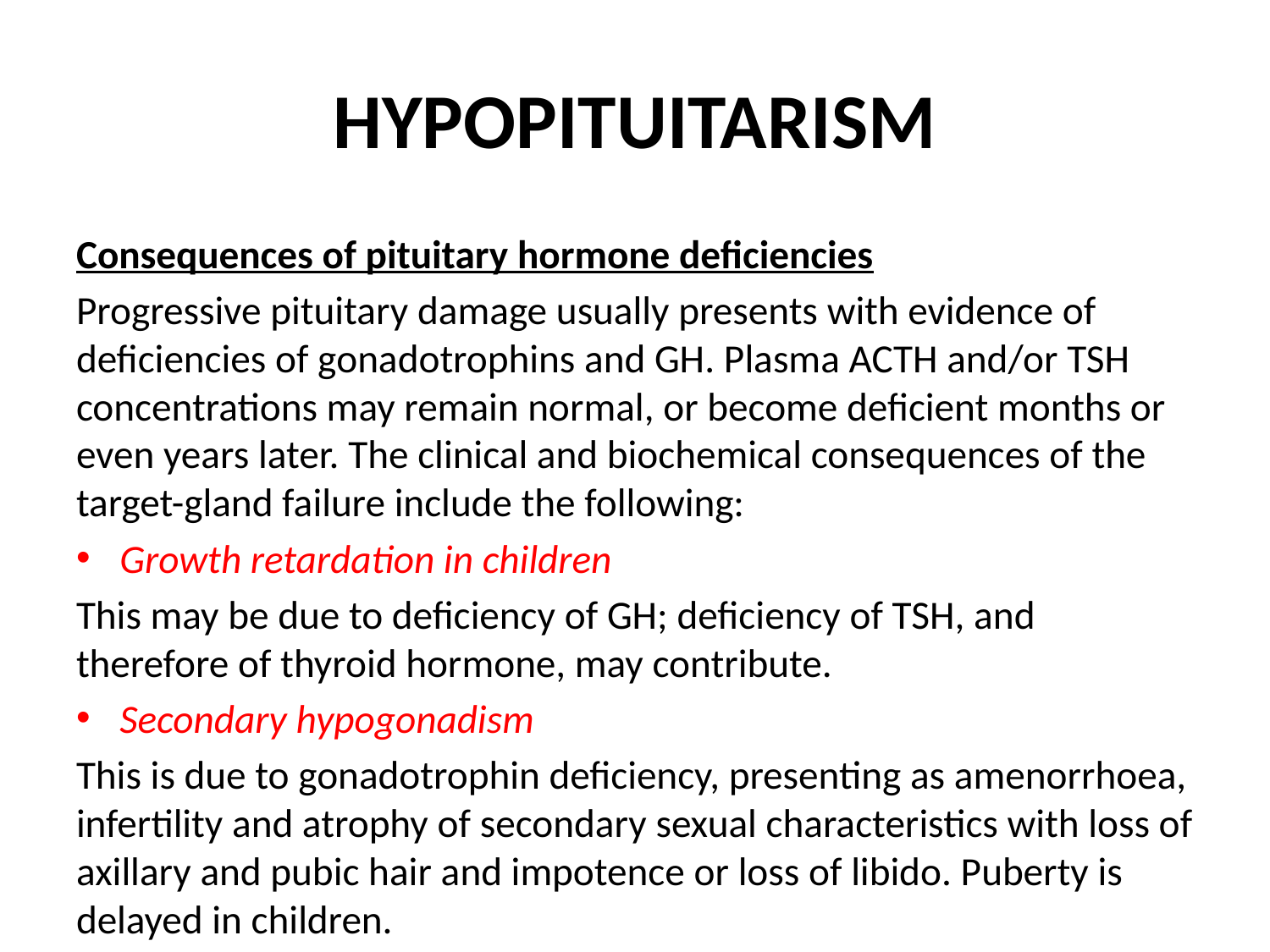

# HYPOPITUITARISM
Consequences of pituitary hormone deficiencies
Progressive pituitary damage usually presents with evidence of deficiencies of gonadotrophins and GH. Plasma ACTH and/or TSH concentrations may remain normal, or become deficient months or even years later. The clinical and biochemical consequences of the target-gland failure include the following:
Growth retardation in children
This may be due to deficiency of GH; deficiency of TSH, and therefore of thyroid hormone, may contribute.
Secondary hypogonadism
This is due to gonadotrophin deficiency, presenting as amenorrhoea, infertility and atrophy of secondary sexual characteristics with loss of axillary and pubic hair and impotence or loss of libido. Puberty is delayed in children.